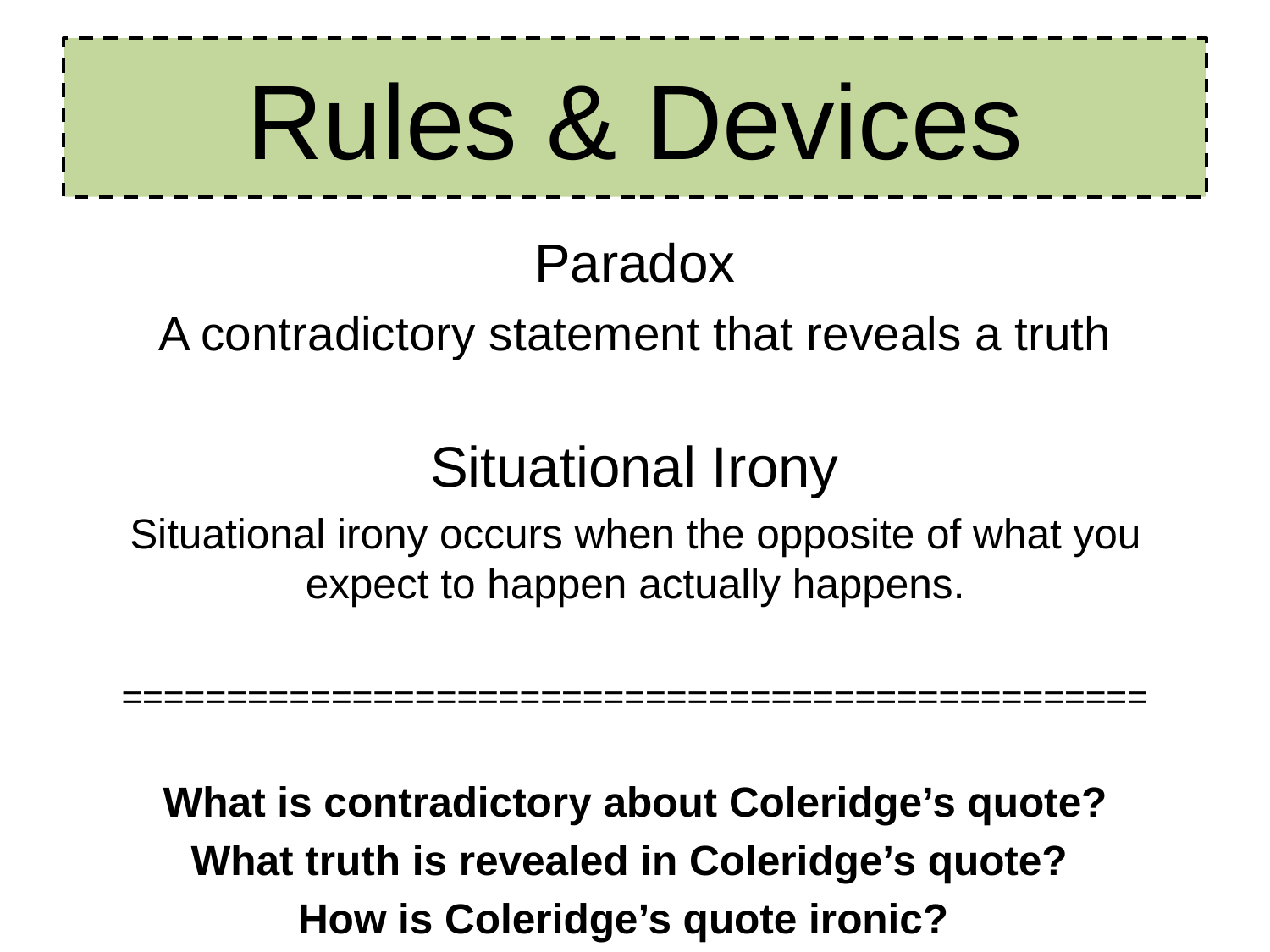

# Rules & Devices
Paradox
A contradictory statement that reveals a truth

Situational Irony
Situational irony occurs when the opposite of what you expect to happen actually happens.

=================================================

What is contradictory about Coleridge’s quote?
What truth is revealed in Coleridge’s quote?
How is Coleridge’s quote ironic?